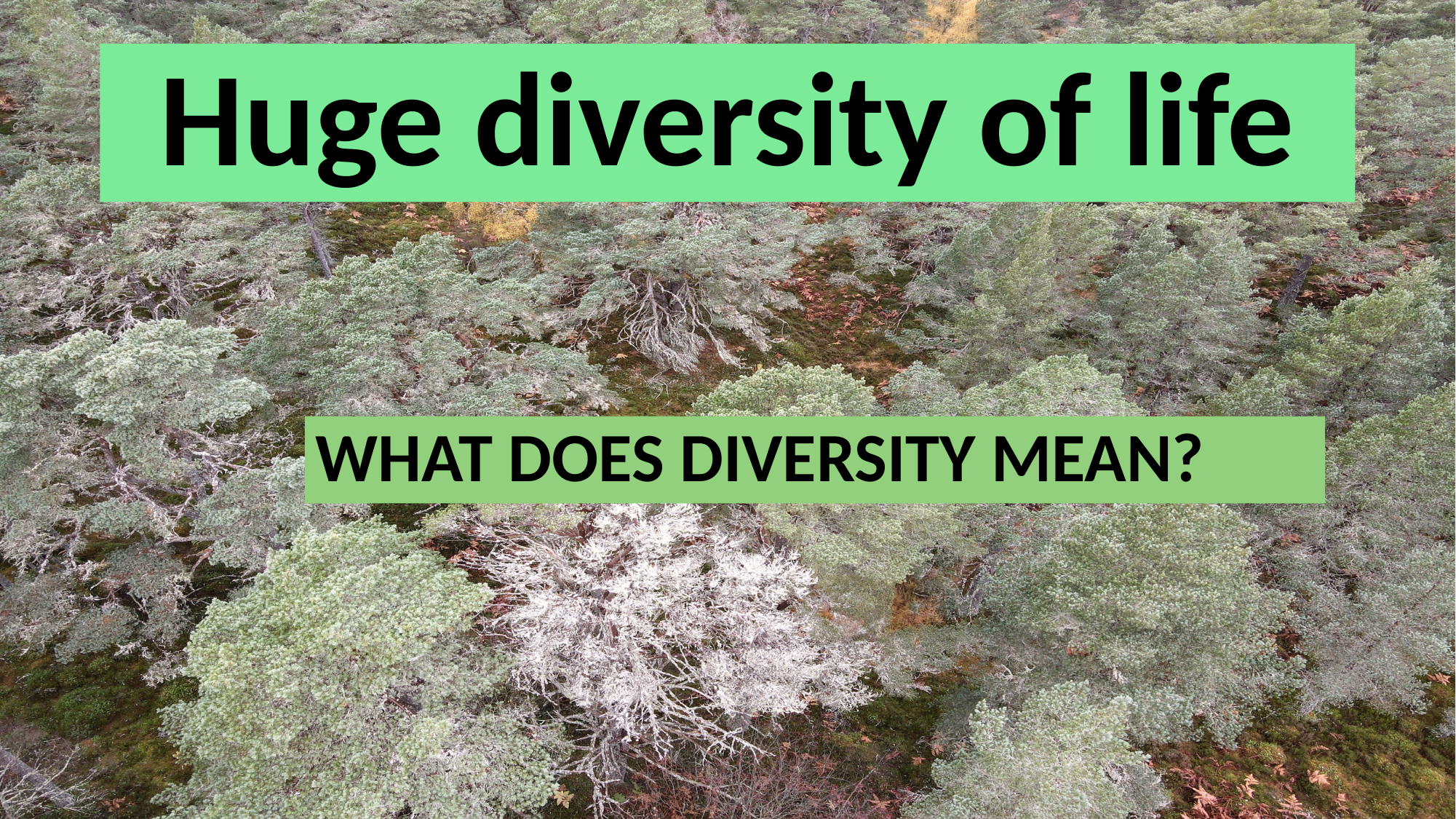

# Huge diversity of life
WHAT DOES DIVERSITY MEAN?